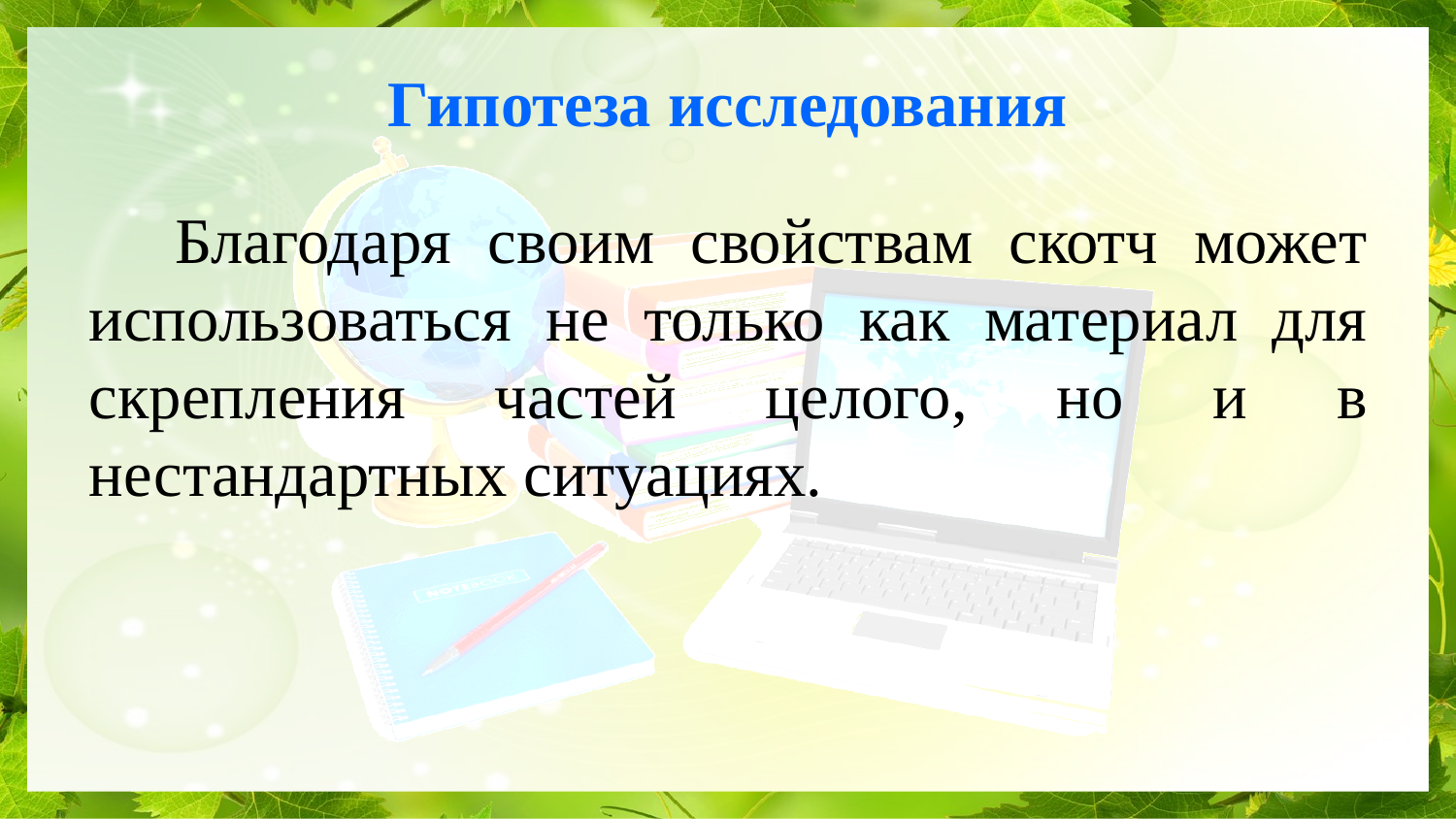

# Гипотеза исследования
Благодаря своим свойствам скотч может использоваться не только как материал для скрепления частей целого, но и в нестандартных ситуациях.